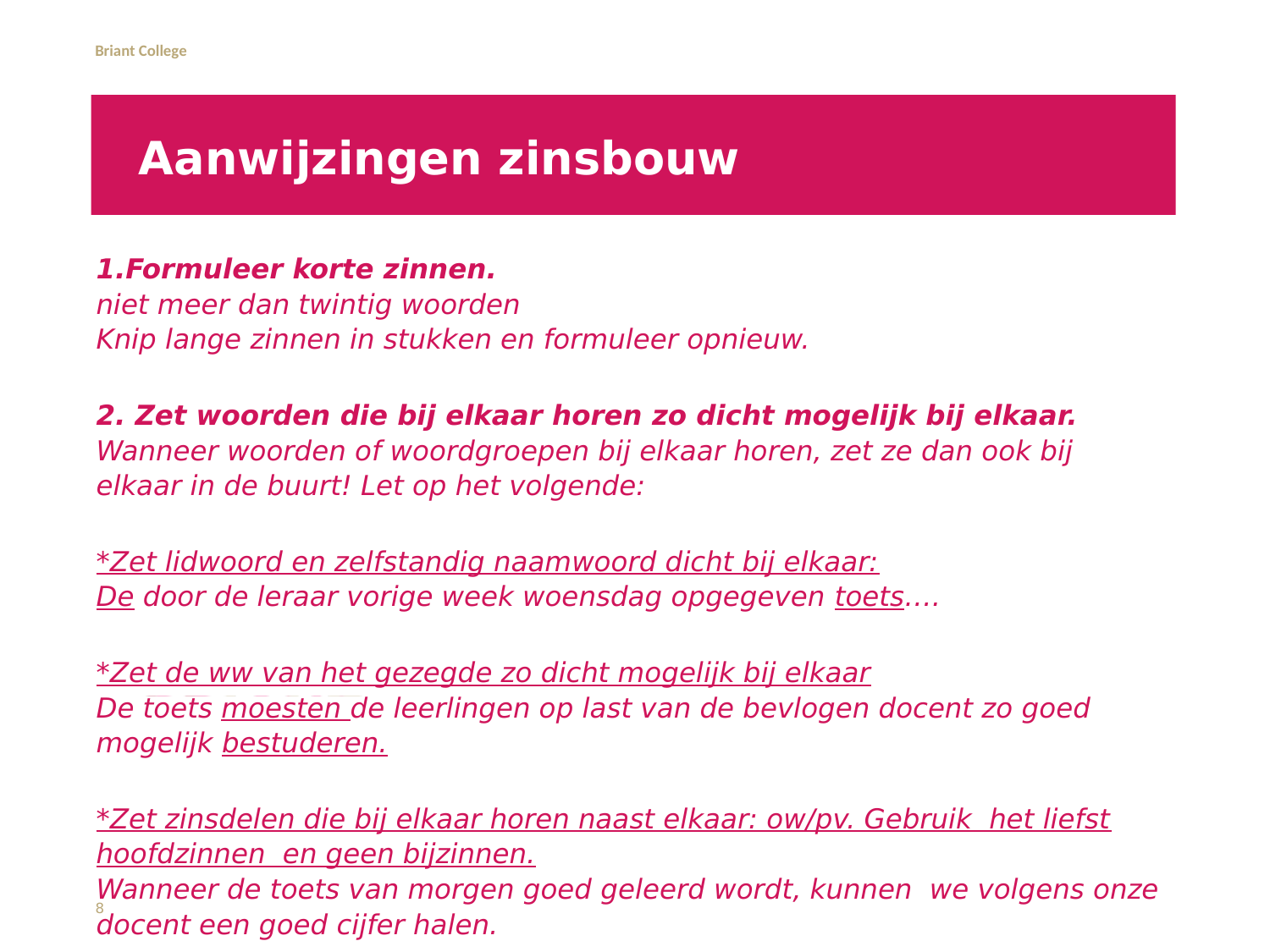

# Aanwijzingen zinsbouw
1.Formuleer korte zinnen.
niet meer dan twintig woorden
Knip lange zinnen in stukken en formuleer opnieuw.

2. Zet woorden die bij elkaar horen zo dicht mogelijk bij elkaar.
Wanneer woorden of woordgroepen bij elkaar horen, zet ze dan ook bij elkaar in de buurt! Let op het volgende:

*Zet lidwoord en zelfstandig naamwoord dicht bij elkaar:
De door de leraar vorige week woensdag opgegeven toets….

*Zet de ww van het gezegde zo dicht mogelijk bij elkaar
De toets moesten de leerlingen op last van de bevlogen docent zo goed mogelijk bestuderen.

*Zet zinsdelen die bij elkaar horen naast elkaar: ow/pv. Gebruik  het liefst hoofdzinnen  en geen bijzinnen.
Wanneer de toets van morgen goed geleerd wordt, kunnen  we volgens onze docent een goed cijfer halen.

8